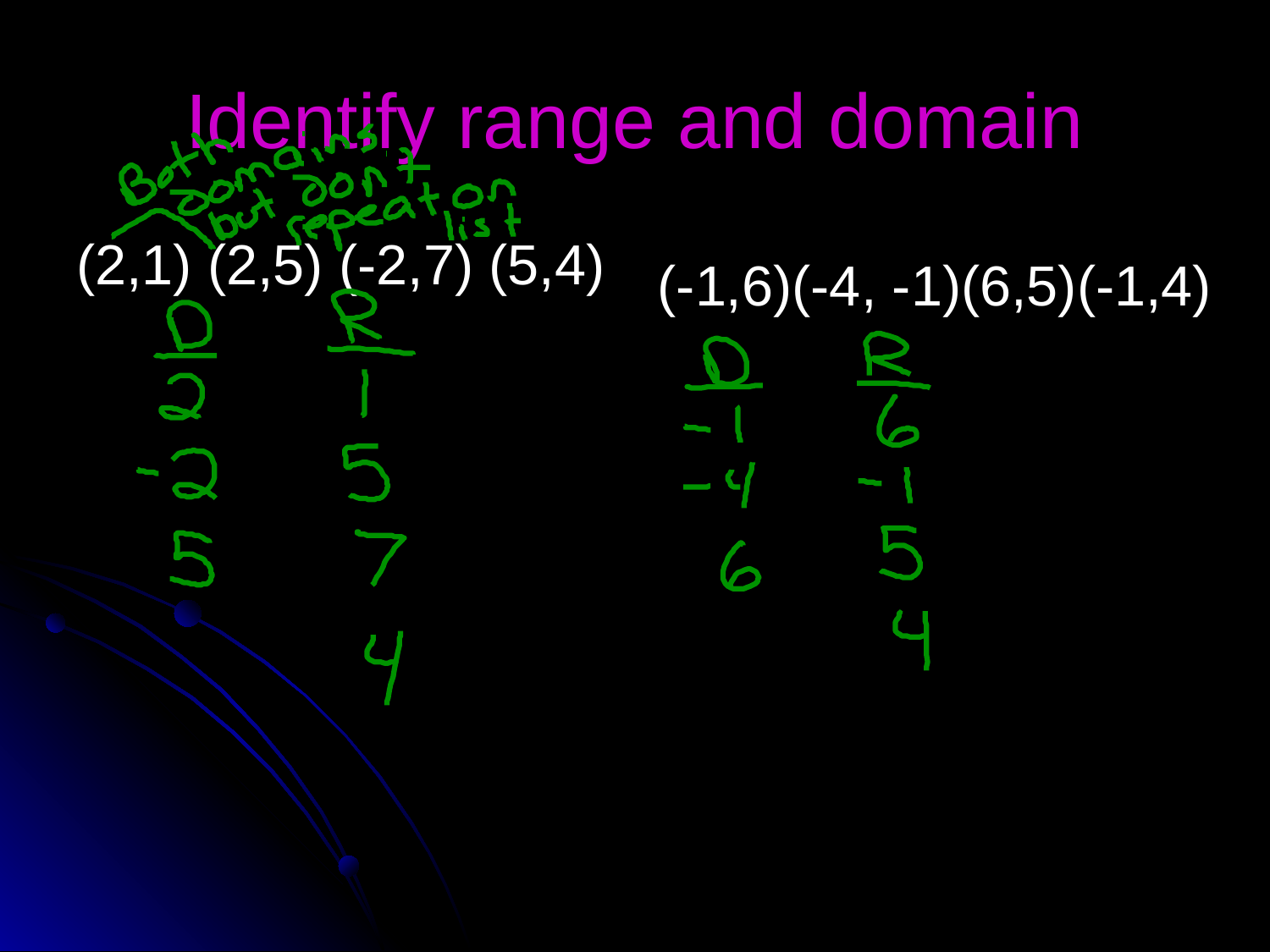

# Identify range and domain

(2,1) (2,5) (-2,7) (5,4)

(-1,6)(-4, -1)(6,5)(-1,4)